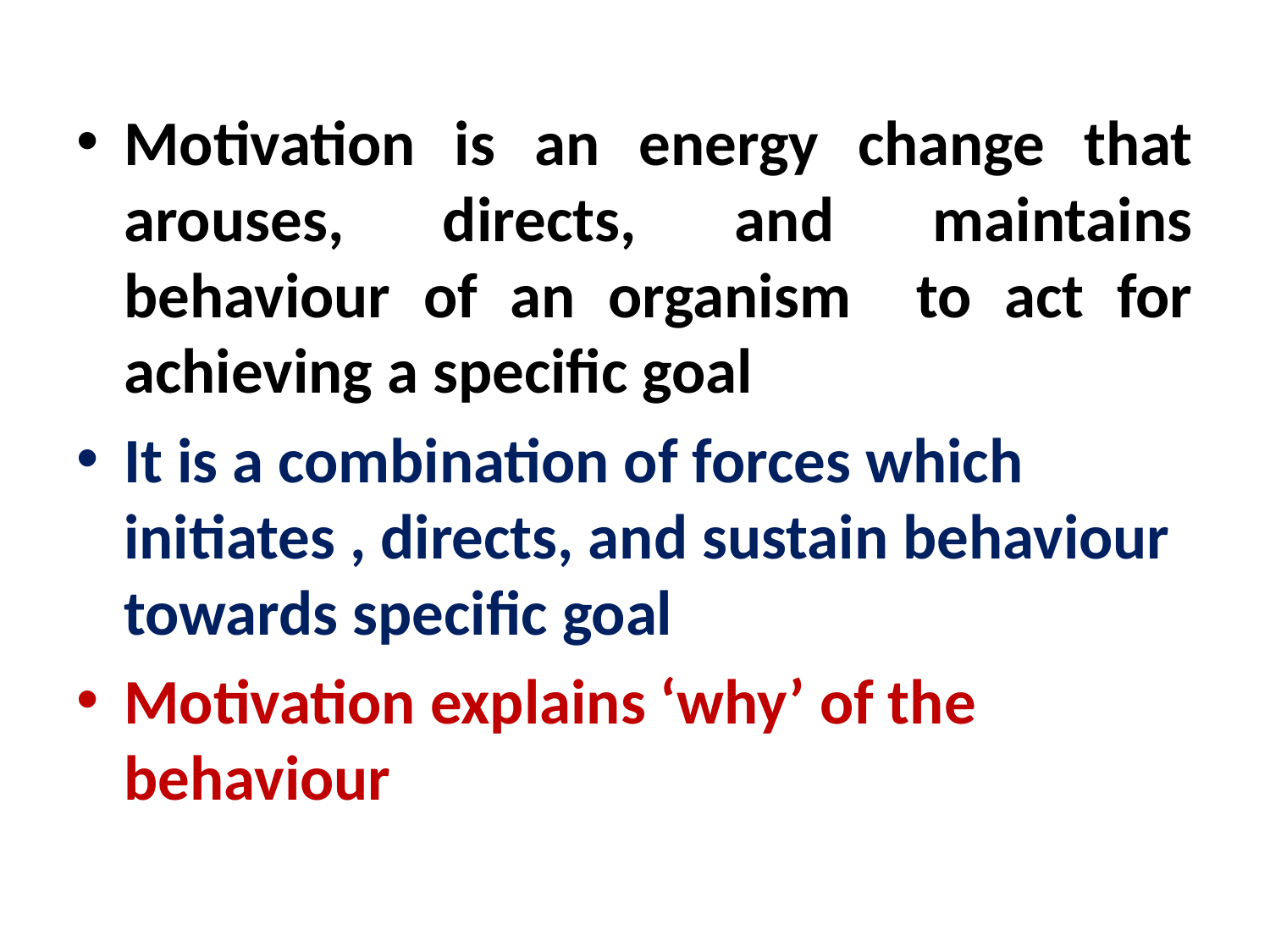

Motivation is an energy change that arouses, directs, and maintains behaviour of an organism  to act for achieving a specific goal
It is a combination of forces which initiates , directs, and sustain behaviour towards specific goal
Motivation explains ‘why’ of the behaviour